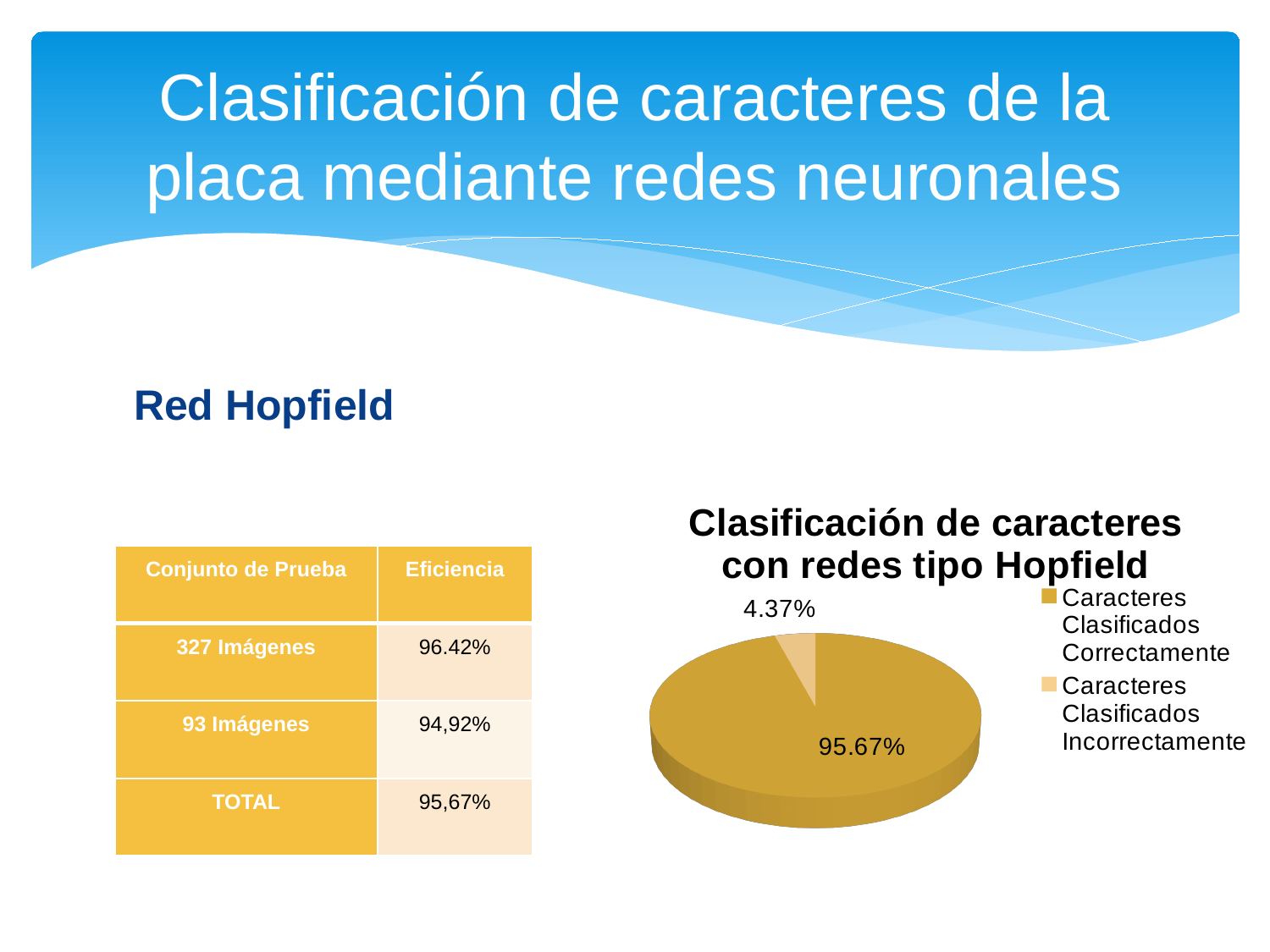

# Clasificación de caracteres de la placa mediante redes neuronales
Red Hopfield

[unsupported chart]

| Conjunto de Prueba | Eficiencia |
| --- | --- |
| 327 Imágenes | 96.42% |
| 93 Imágenes | 94,92% |
| TOTAL | 95,67% |